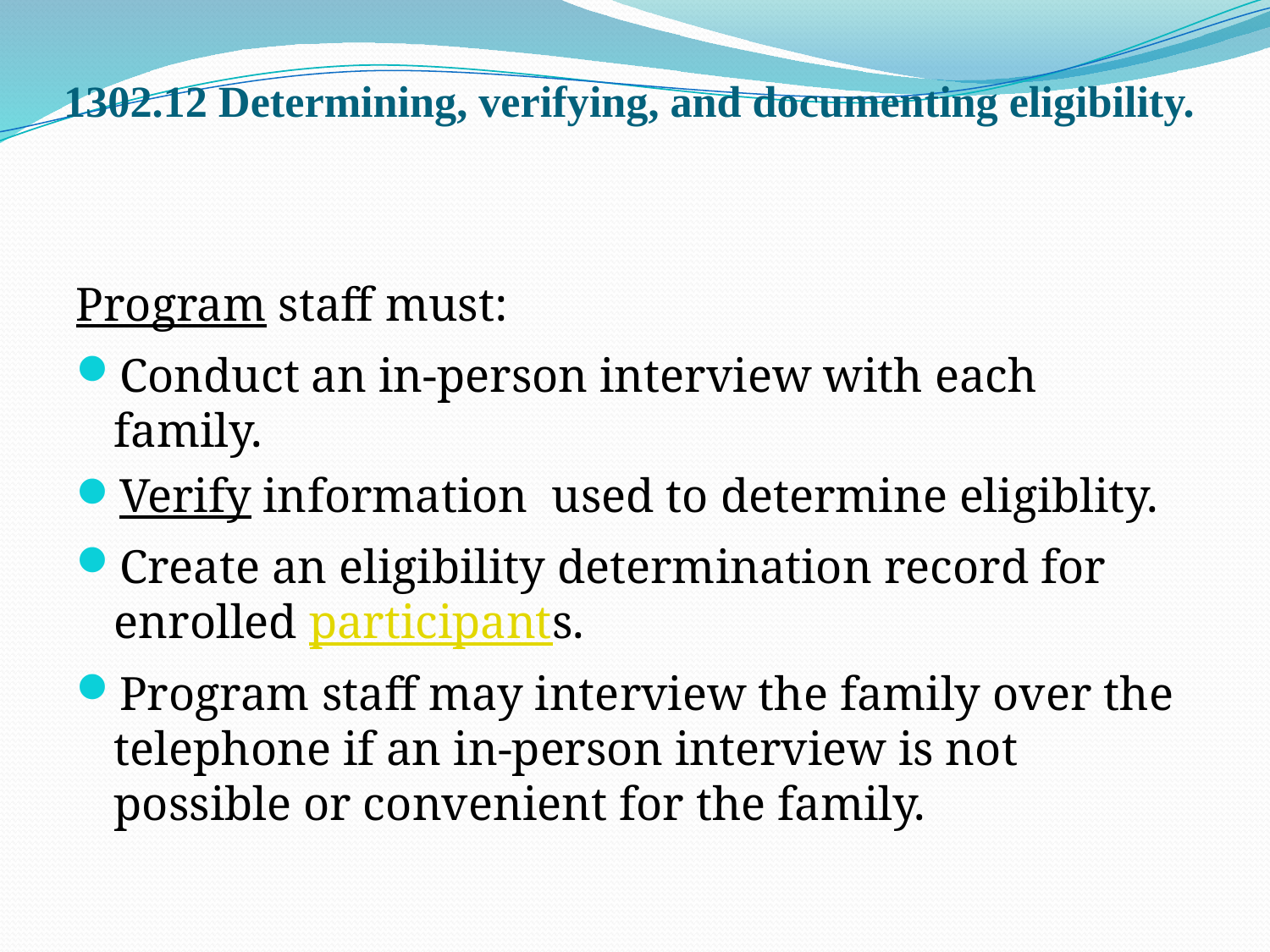

# 1302.12 Determining, verifying, and documenting eligibility.
Program staff must:
Conduct an in-person interview with each family.
Verify information  used to determine eligiblity.
Create an eligibility determination record for enrolled participants.
Program staff may interview the family over the telephone if an in-person interview is not possible or convenient for the family.